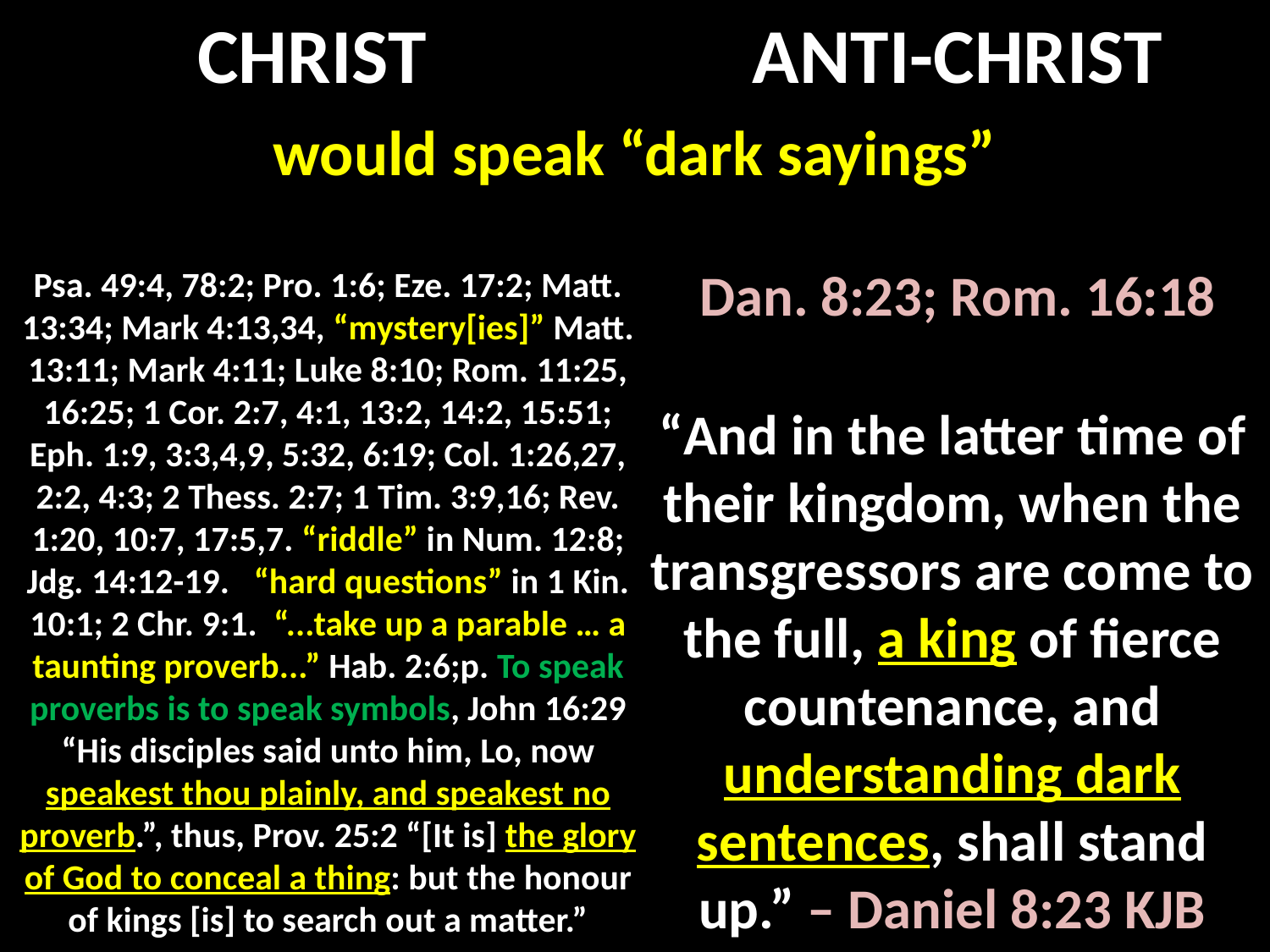

CHRIST
ANTI-CHRIST
would speak “dark sayings”
Dan. 8:23; Rom. 16:18
Psa. 49:4, 78:2; Pro. 1:6; Eze. 17:2; Matt. 13:34; Mark 4:13,34, “mystery[ies]” Matt. 13:11; Mark 4:11; Luke 8:10; Rom. 11:25, 16:25; 1 Cor. 2:7, 4:1, 13:2, 14:2, 15:51; Eph. 1:9, 3:3,4,9, 5:32, 6:19; Col. 1:26,27, 2:2, 4:3; 2 Thess. 2:7; 1 Tim. 3:9,16; Rev. 1:20, 10:7, 17:5,7. “riddle” in Num. 12:8; Jdg. 14:12-19.   “hard questions” in 1 Kin. 10:1; 2 Chr. 9:1.  “...take up a parable … a taunting proverb...” Hab. 2:6;p. To speak proverbs is to speak symbols, John 16:29 “His disciples said unto him, Lo, now speakest thou plainly, and speakest no proverb.”, thus, Prov. 25:2 “[It is] the glory of God to conceal a thing: but the honour of kings [is] to search out a matter.”
“And in the latter time of their kingdom, when the transgressors are come to the full, a king of fierce countenance, and understanding dark sentences, shall stand up.” – Daniel 8:23 KJB